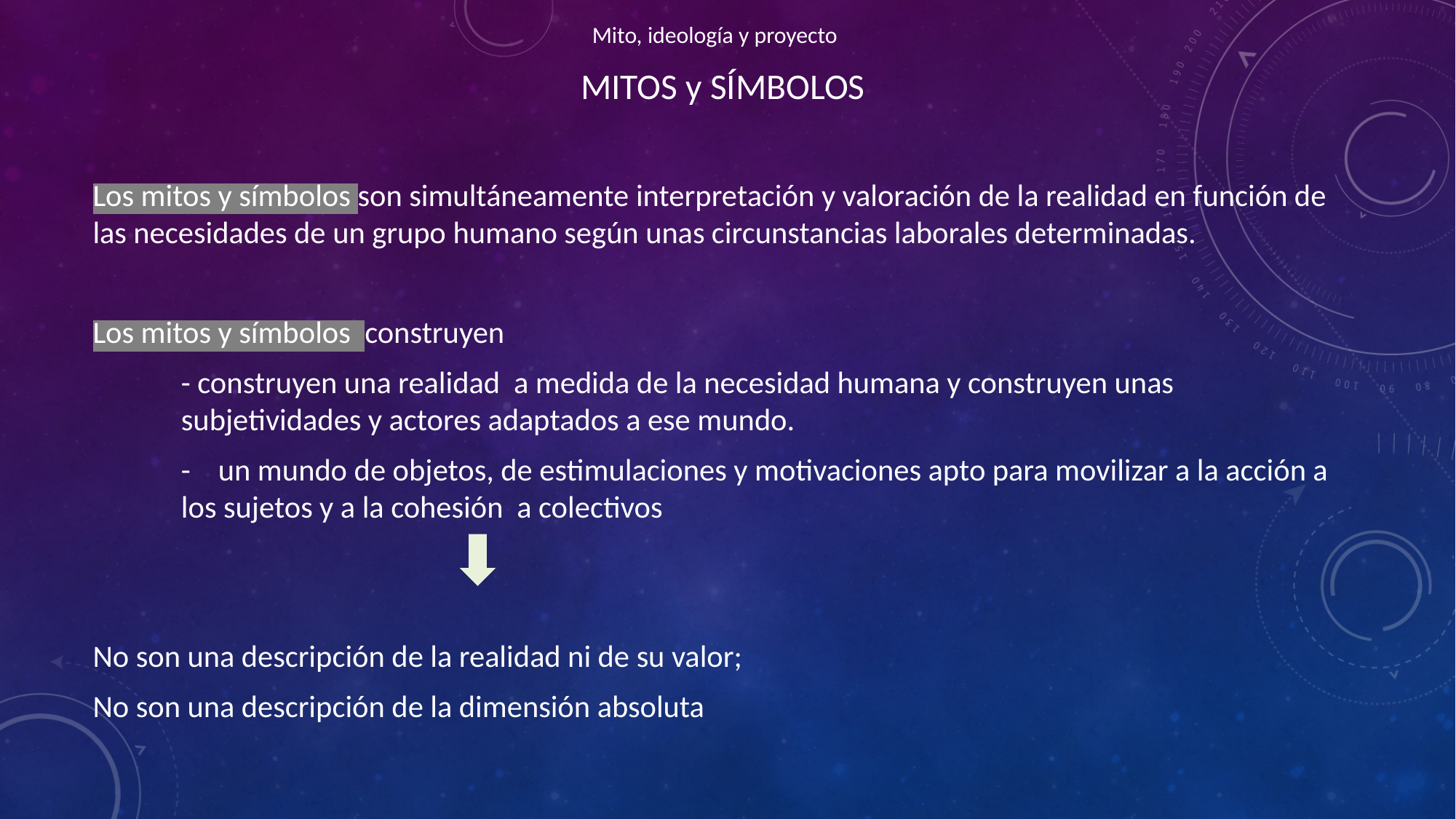

Mito, ideología y proyecto
 MITOS y SÍMBOLOS

Los mitos y símbolos son simultáneamente interpretación y valoración de la realidad en función de las necesidades de un grupo humano según unas circunstancias laborales determinadas.

Los mitos y símbolos  construyen
- construyen una realidad  a medida de la necesidad humana y construyen unas subjetividades y actores adaptados a ese mundo.
-    un mundo de objetos, de estimulaciones y motivaciones apto para movilizar a la acción a los sujetos y a la cohesión  a colectivos

No son una descripción de la realidad ni de su valor;
No son una descripción de la dimensión absoluta

#